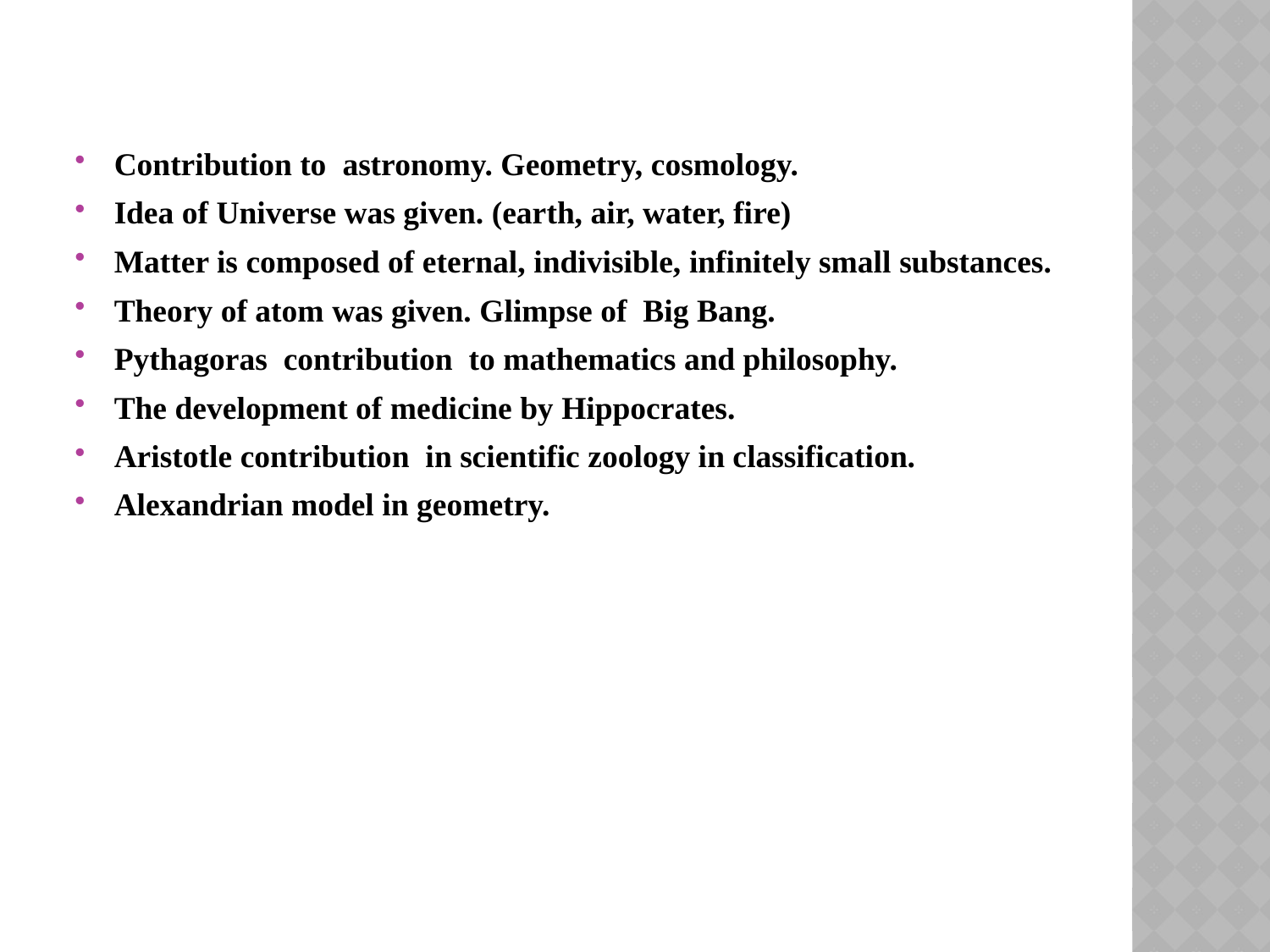

#
Contribution to  astronomy. Geometry, cosmology.
Idea of Universe was given. (earth, air, water, fire)
Matter is composed of eternal, indivisible, infinitely small substances.
Theory of atom was given. Glimpse of  Big Bang.
Pythagoras  contribution  to mathematics and philosophy.
The development of medicine by Hippocrates.
Aristotle contribution  in scientific zoology in classification.
Alexandrian model in geometry.